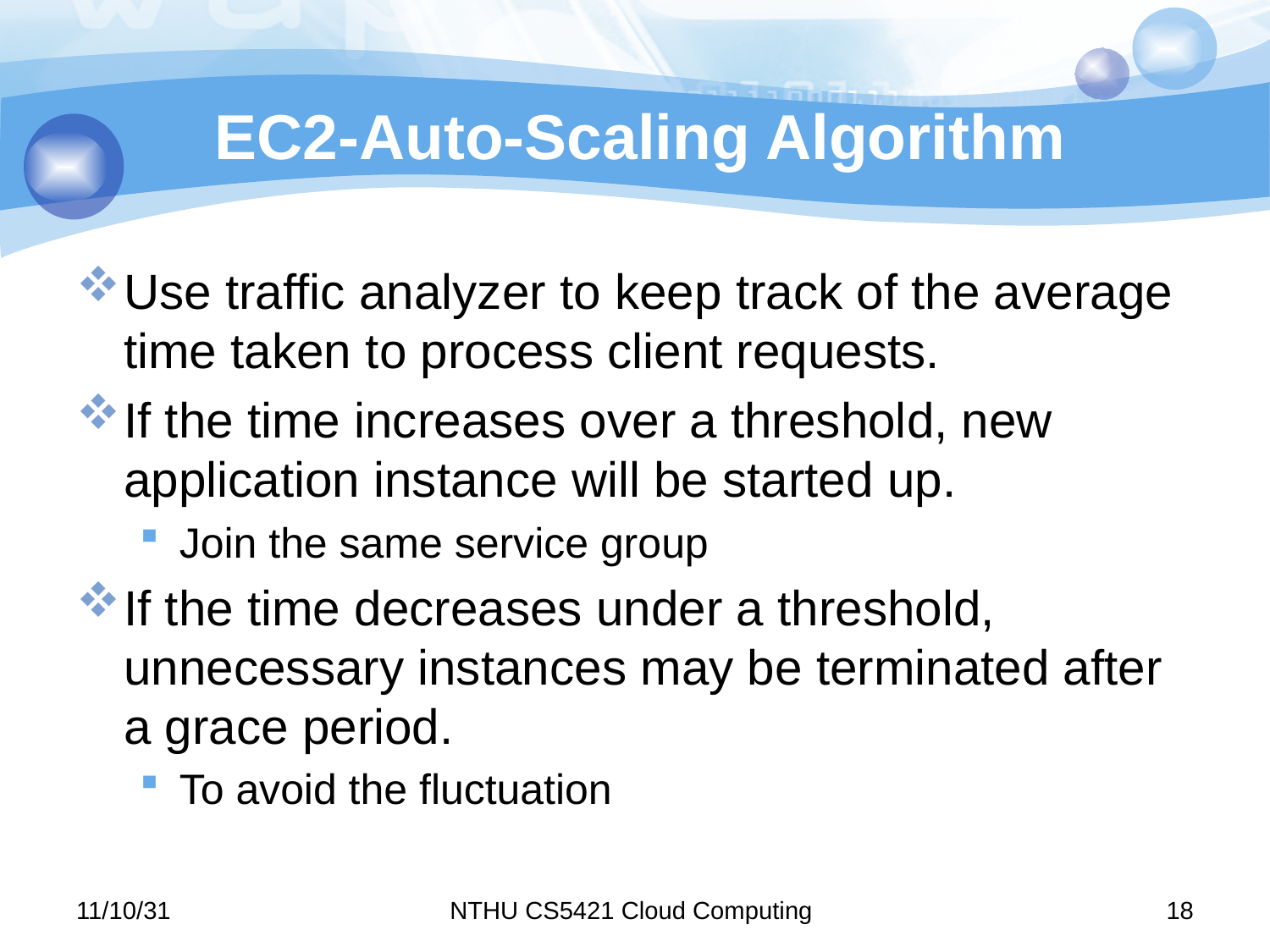

# EC2-Auto-Scaling Algorithm
Use traffic analyzer to keep track of the average time taken to process client requests.
If the time increases over a threshold, new application instance will be started up.
Join the same service group
If the time decreases under a threshold, unnecessary instances may be terminated after a grace period.
To avoid the fluctuation
11/10/31
NTHU CS5421 Cloud Computing
18